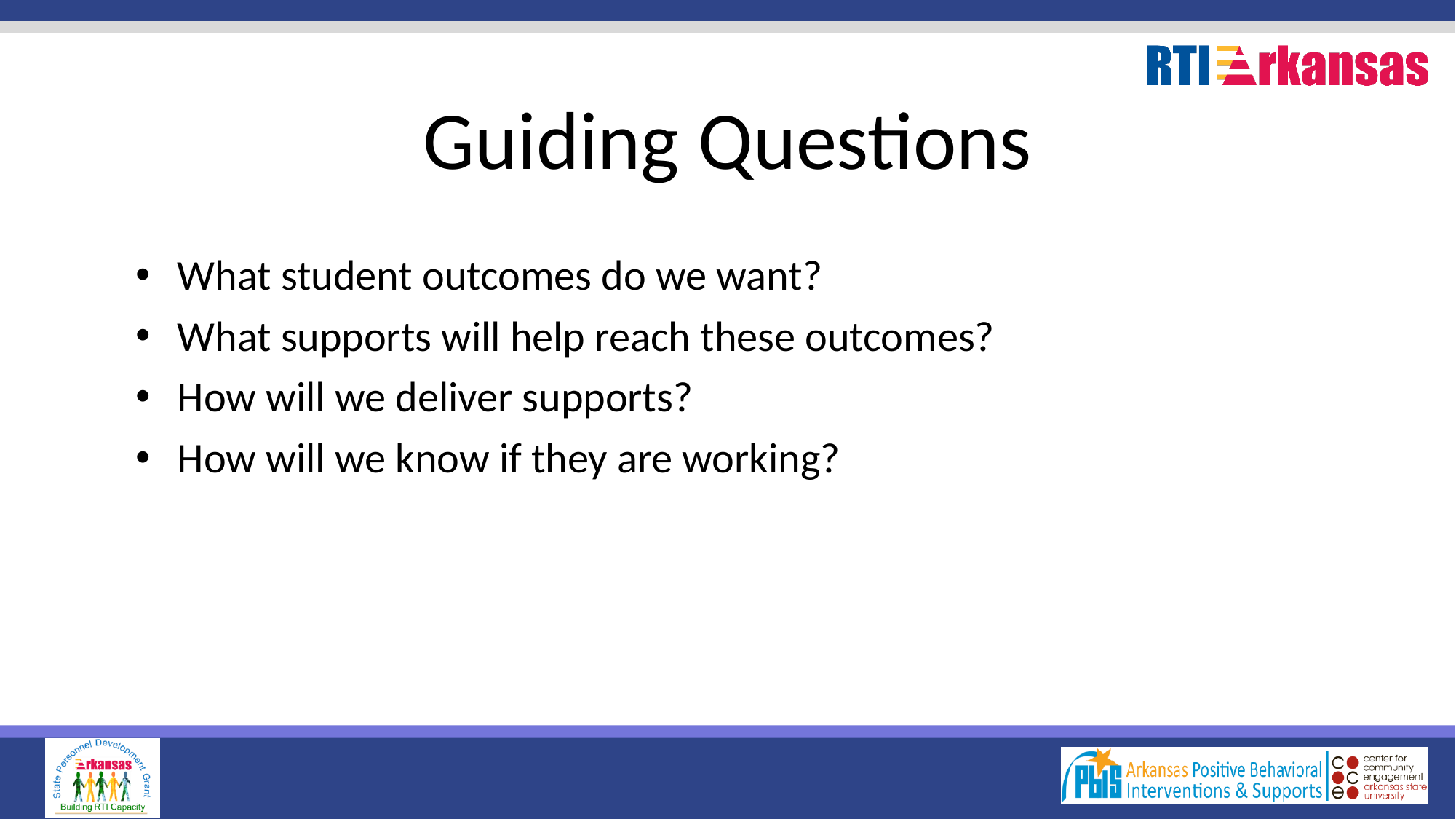

# Guiding Questions
What student outcomes do we want?
What supports will help reach these outcomes?
How will we deliver supports?
How will we know if they are working?